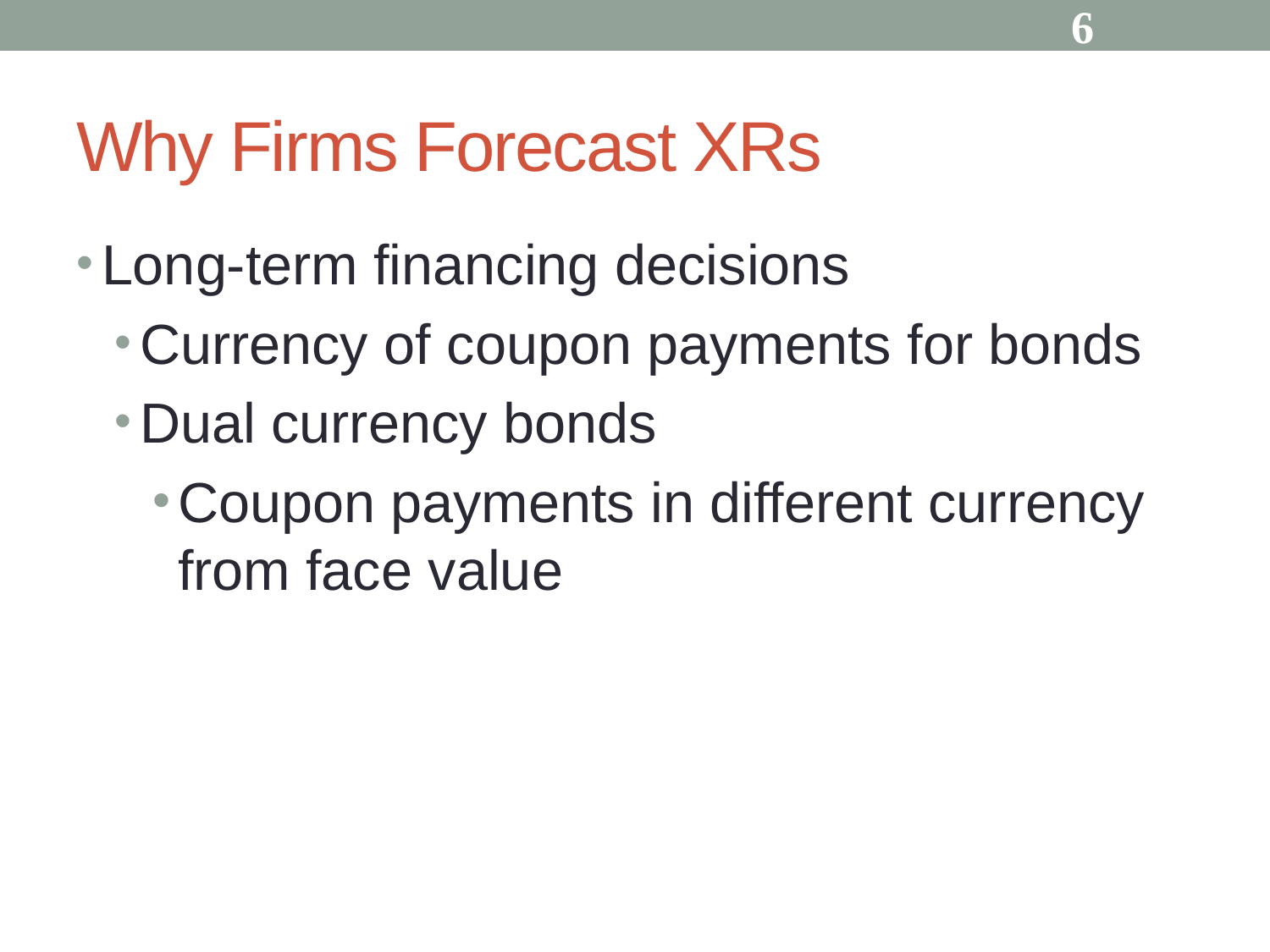

6
# Why Firms Forecast XRs
Long-term financing decisions
Currency of coupon payments for bonds
Dual currency bonds
Coupon payments in different currency from face value